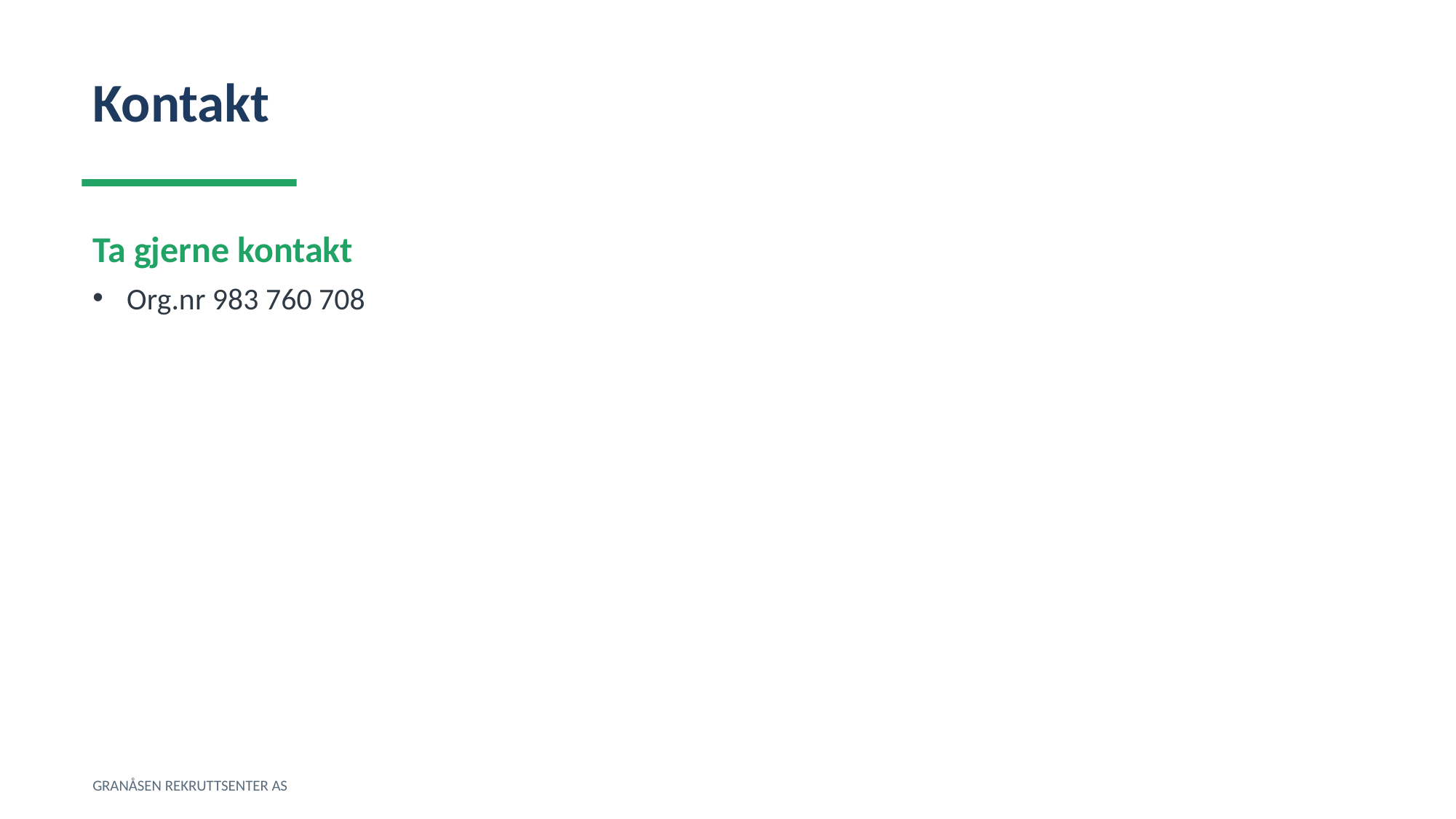

Kontakt

Ta gjerne kontakt
Org.nr 983 760 708
GRANÅSEN REKRUTTSENTER AS